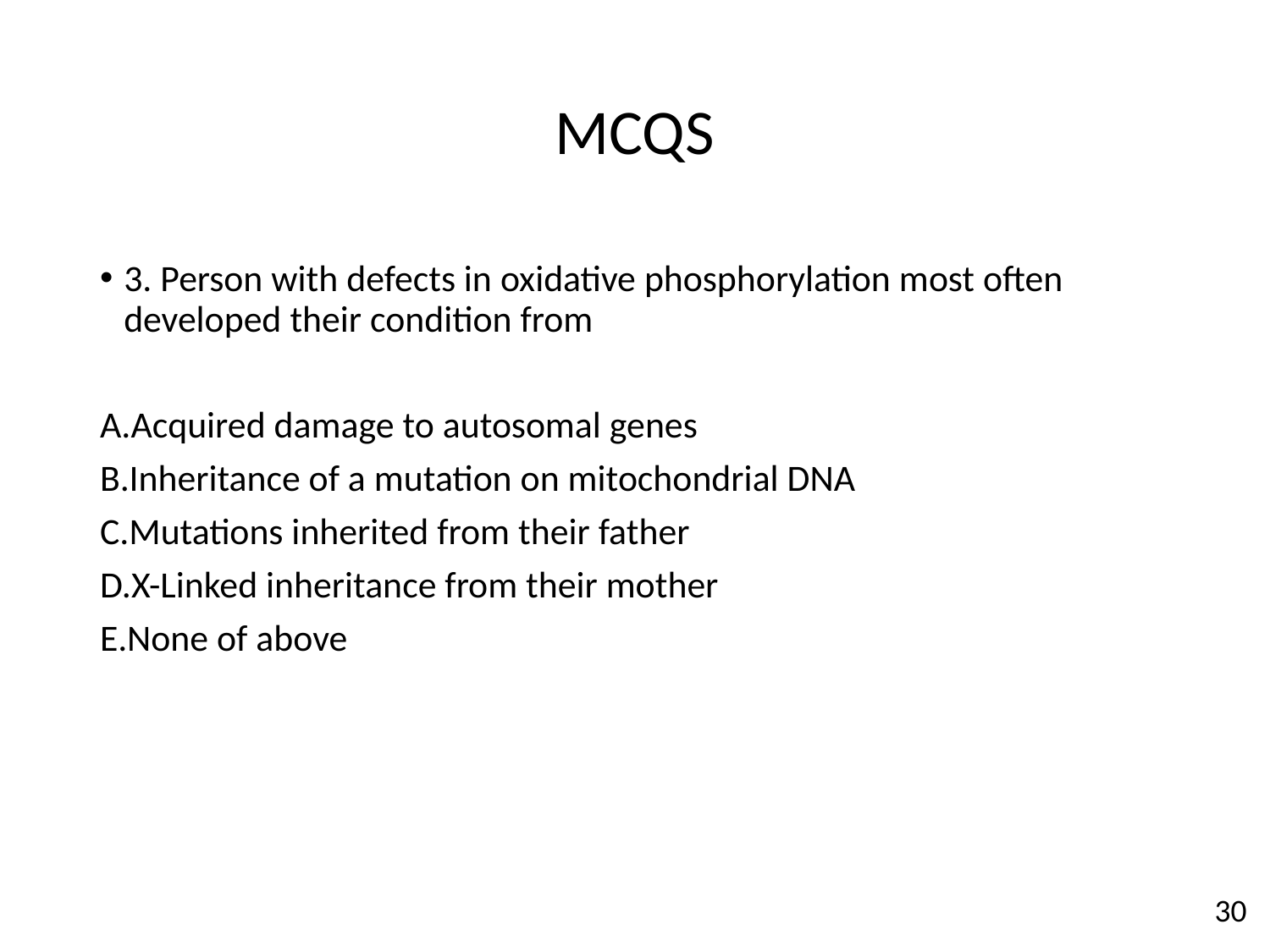

# MCQS
3. Person with defects in oxidative phosphorylation most often developed their condition from

Acquired damage to autosomal genes
Inheritance of a mutation on mitochondrial DNA
Mutations inherited from their father
X-Linked inheritance from their mother
None of above
30